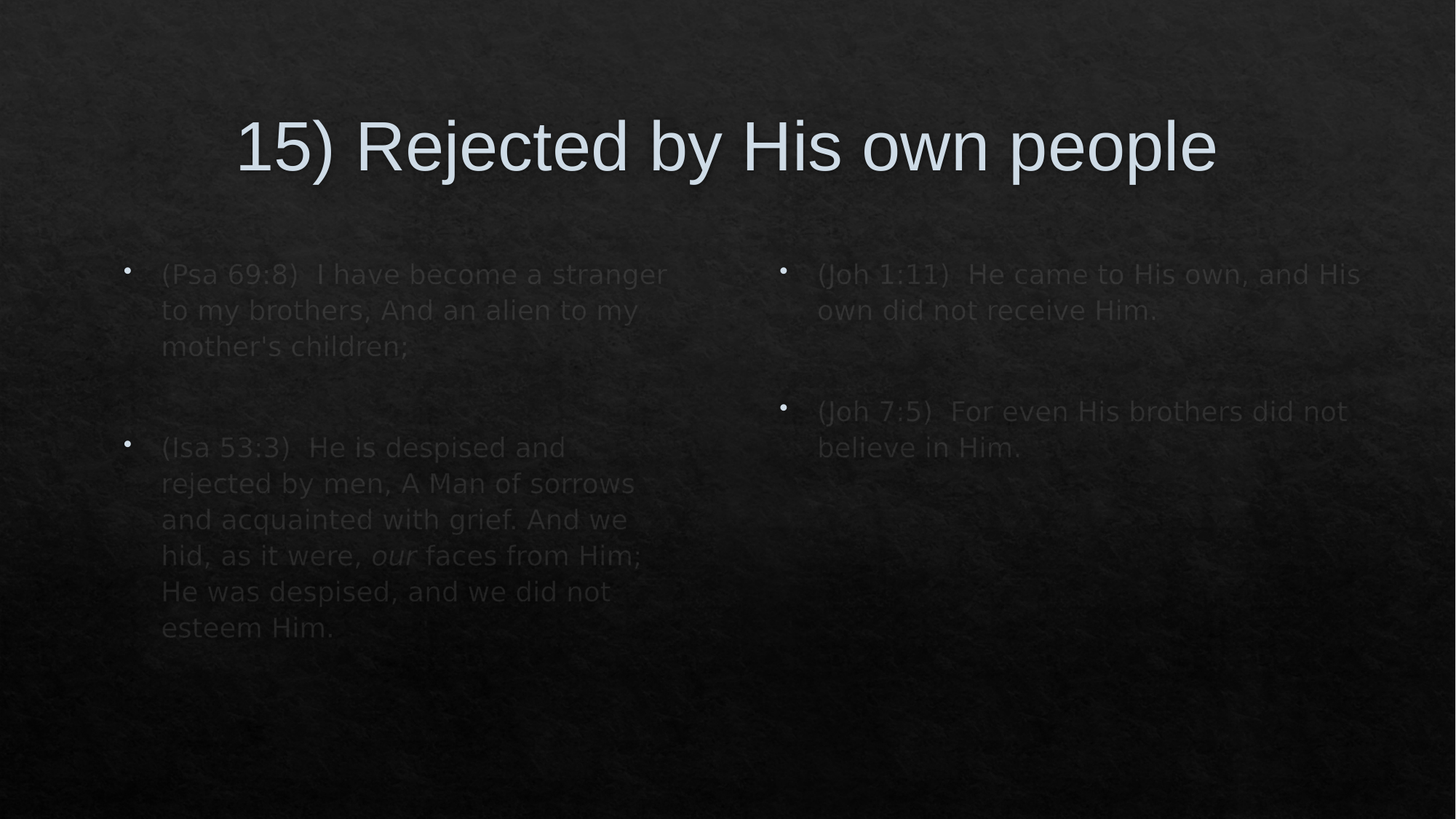

# 15) Rejected by His own people
(Psa 69:8)  I have become a stranger to my brothers, And an alien to my mother's children;

(Isa 53:3)  He is despised and rejected by men, A Man of sorrows and acquainted with grief. And we hid, as it were, our faces from Him; He was despised, and we did not esteem Him.
(Joh 1:11)  He came to His own, and His own did not receive Him.

(Joh 7:5)  For even His brothers did not believe in Him.